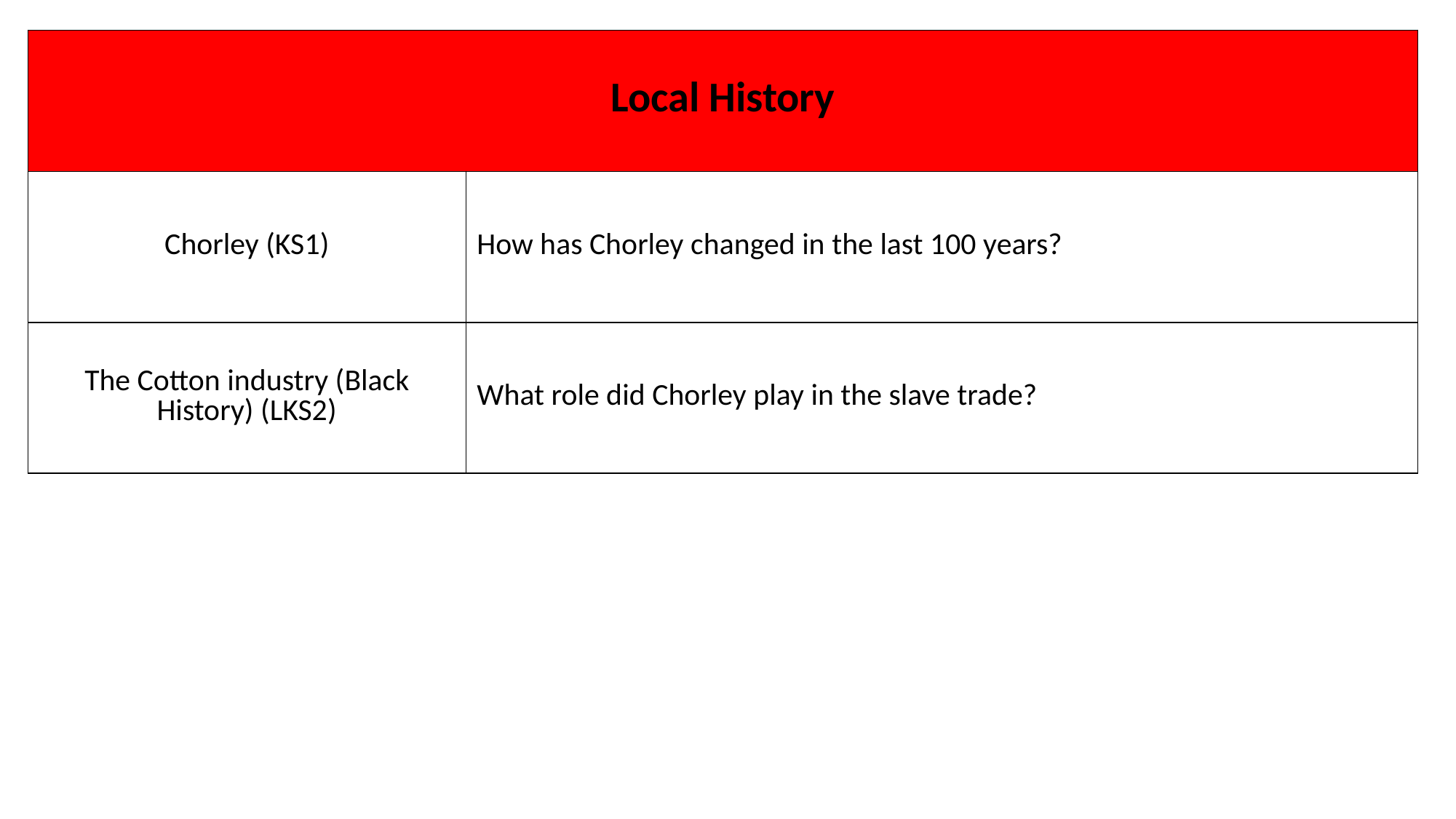

| Local History |  |
| --- | --- |
| Chorley (KS1) | How has Chorley changed in the last 100 years? |
| The Cotton industry (Black History) (LKS2) | What role did Chorley play in the slave trade? |
#